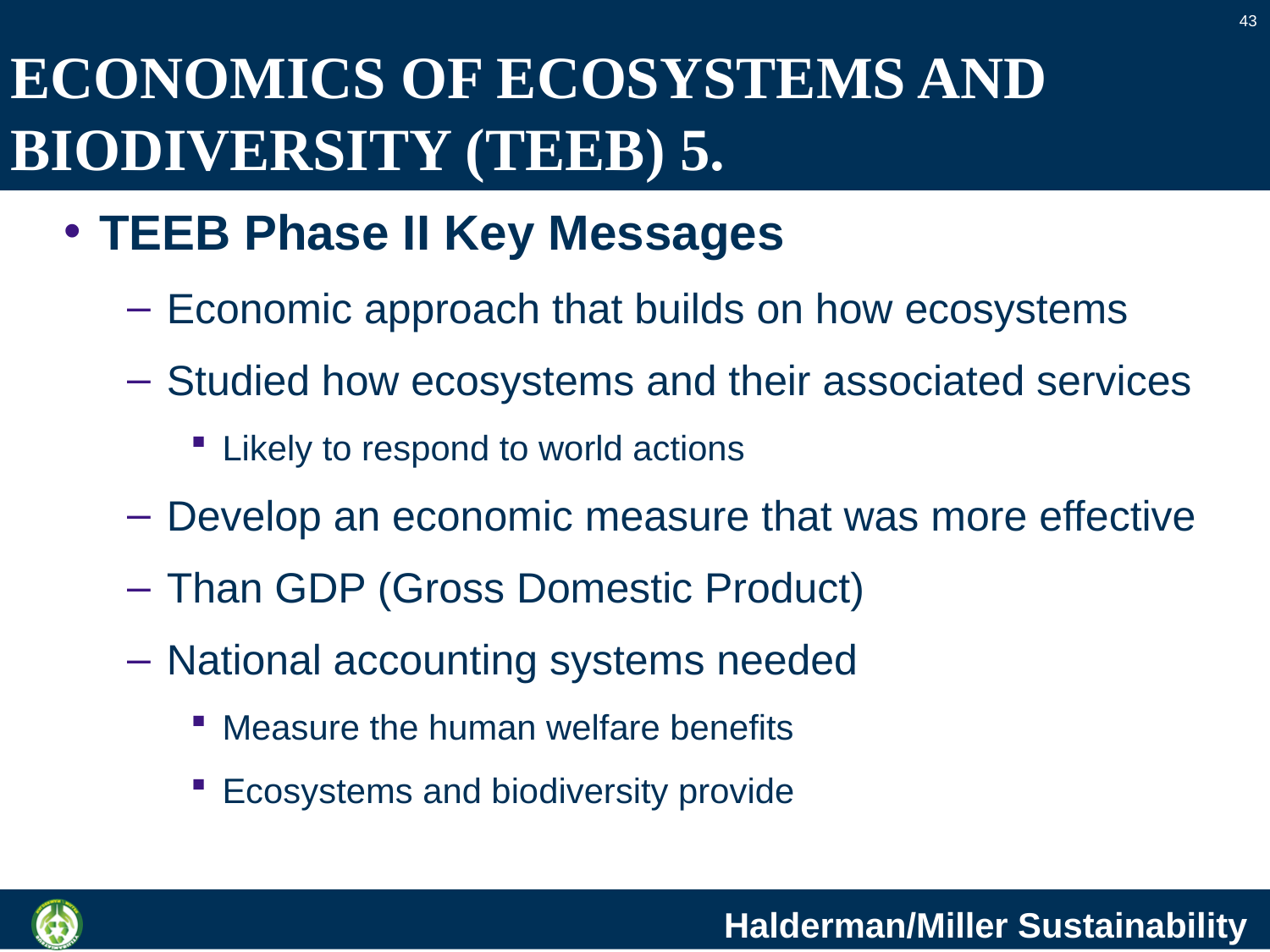

43
# ECONOMICS OF ECOSYSTEMS AND BIODIVERSITY (TEEB) 5.
TEEB Phase II Key Messages
Economic approach that builds on how ecosystems
Studied how ecosystems and their associated services
Likely to respond to world actions
Develop an economic measure that was more effective
Than GDP (Gross Domestic Product)
National accounting systems needed
Measure the human welfare benefits
Ecosystems and biodiversity provide